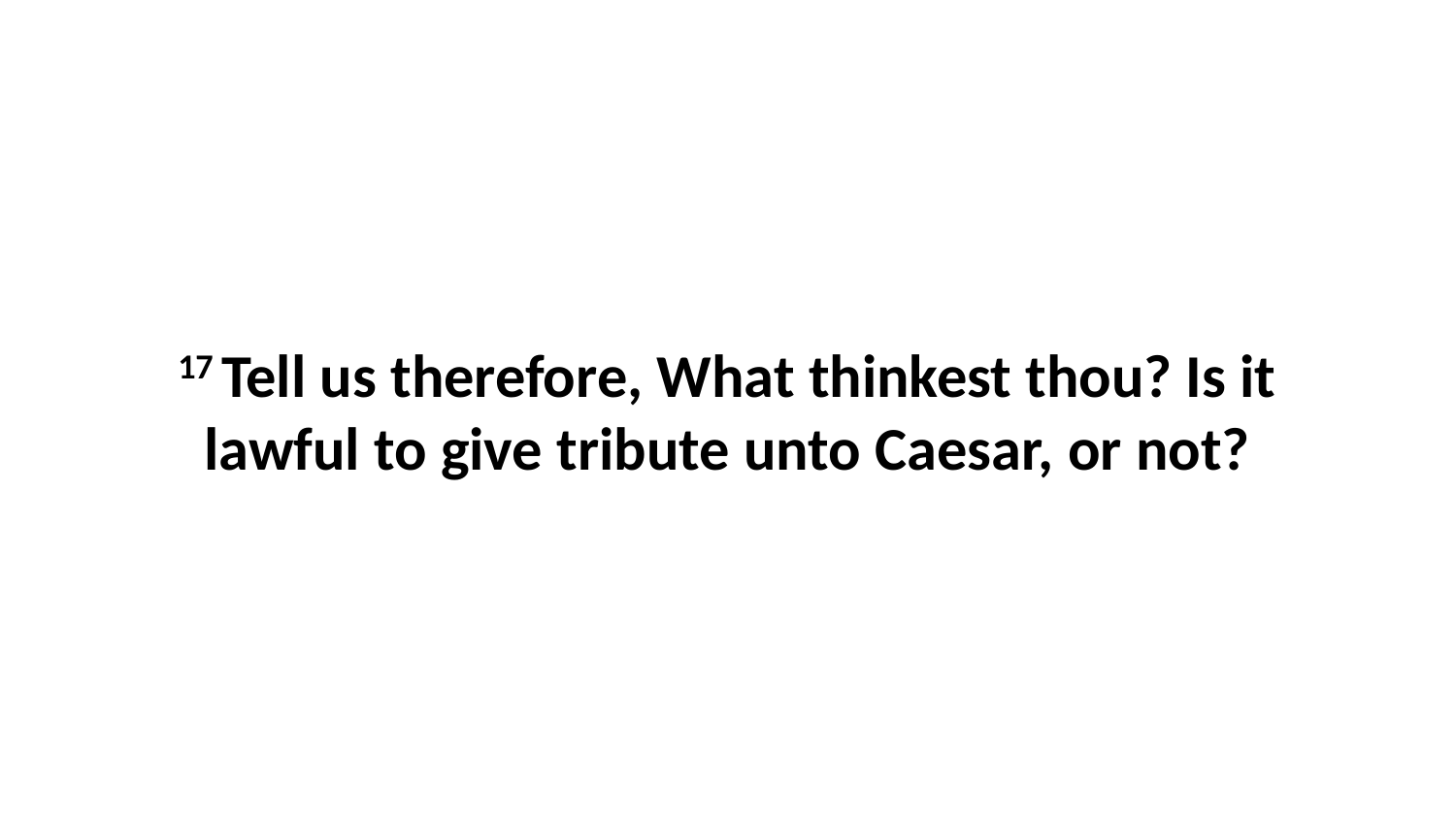

17 Tell us therefore, What thinkest thou? Is it lawful to give tribute unto Caesar, or not?